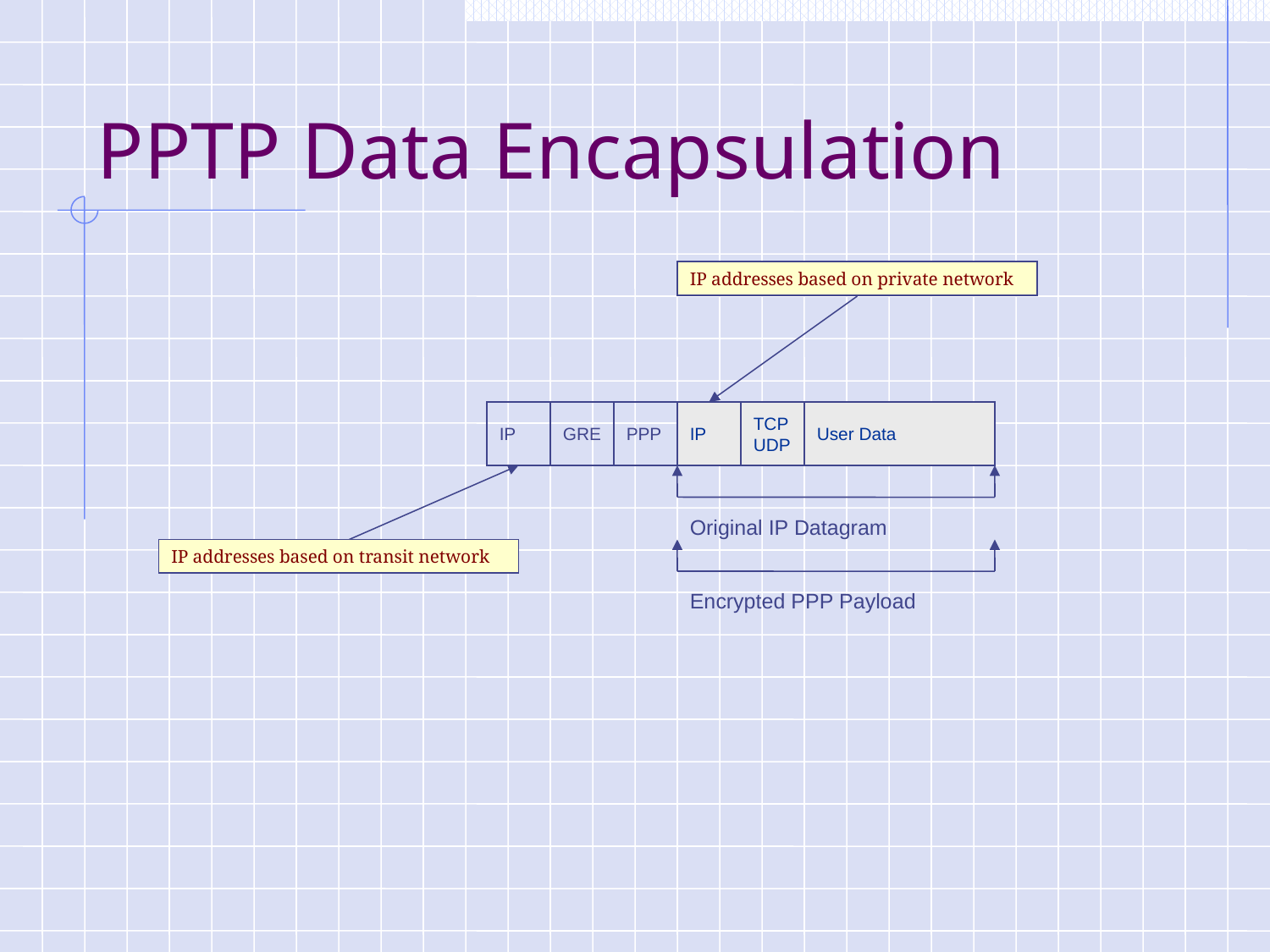

# PPTP Data Encapsulation
IP addresses based on private network

IP
GRE
PPP
IP
TCP
UDP
User Data

Original IP Datagram
IP addresses based on transit network

Encrypted PPP Payload